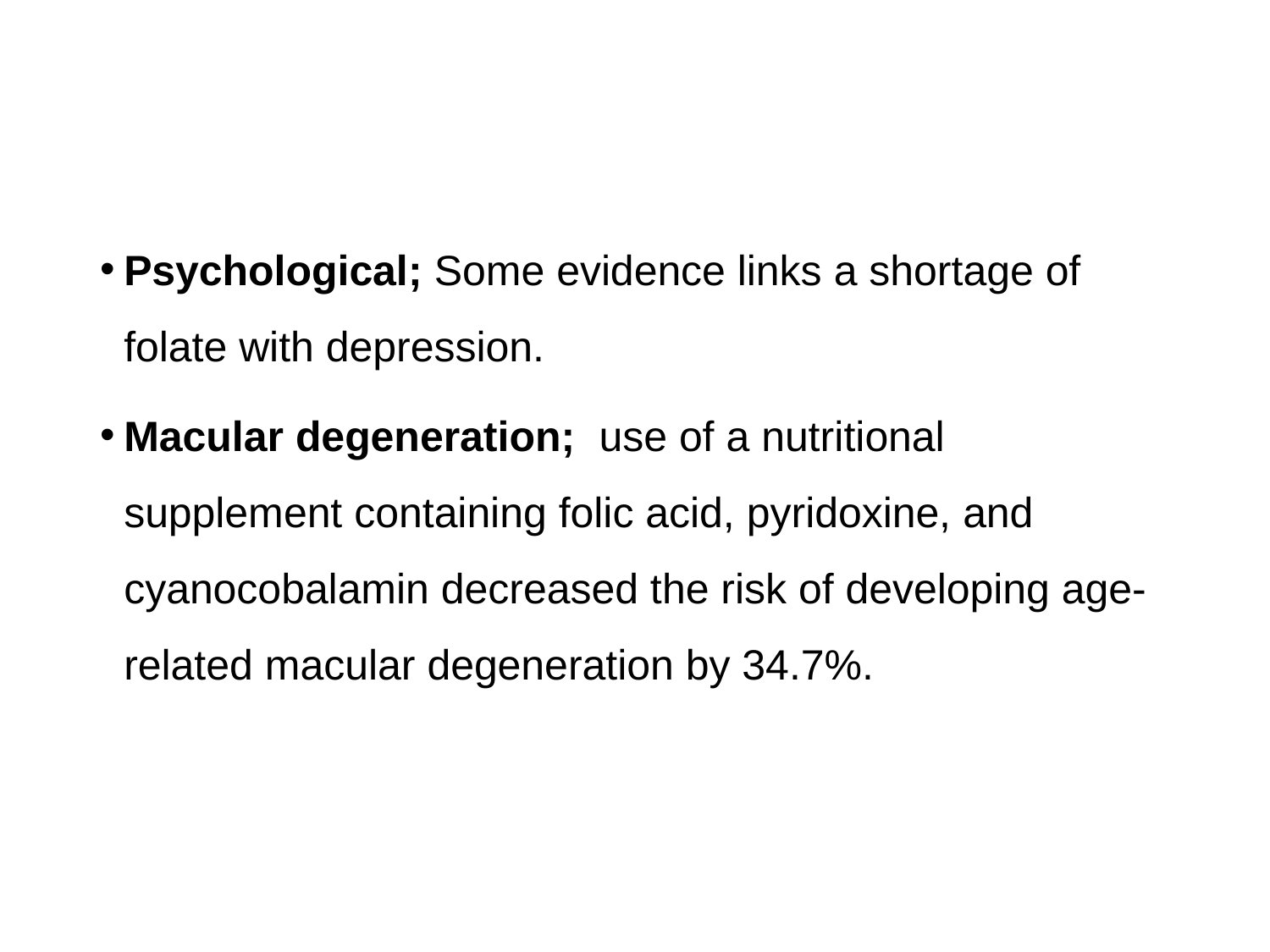

Psychological; Some evidence links a shortage of folate with depression.
Macular degeneration;  use of a nutritional supplement containing folic acid, pyridoxine, and cyanocobalamin decreased the risk of developing age-related macular degeneration by 34.7%.